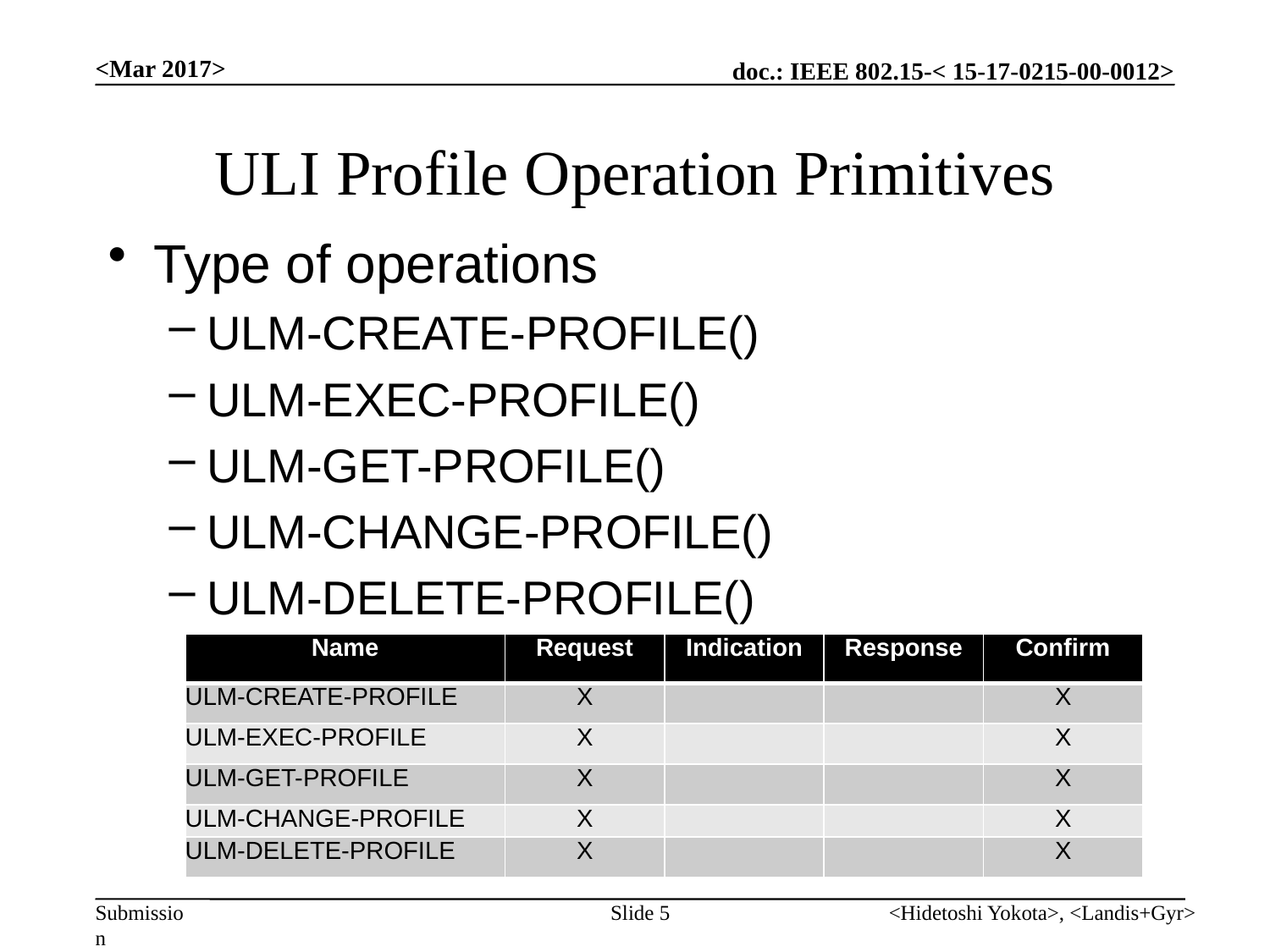

<Mar 2017>
# ULI Profile Operation Primitives
Type of operations
ULM-CREATE-PROFILE()
ULM-EXEC-PROFILE()
ULM-GET-PROFILE()
ULM-CHANGE-PROFILE()
ULM-DELETE-PROFILE()
| Name | Request | Indication | Response | Confirm |
| --- | --- | --- | --- | --- |
| ULM-CREATE-PROFILE | X |  |  | X |
| ULM-EXEC-PROFILE | X |  |  | X |
| ULM-GET-PROFILE | X |  |  | X |
| ULM-CHANGE-PROFILE | X |  |  | X |
| ULM-DELETE-PROFILE | X |  |  | X |
Slide 5
<Hidetoshi Yokota>, <Landis+Gyr>